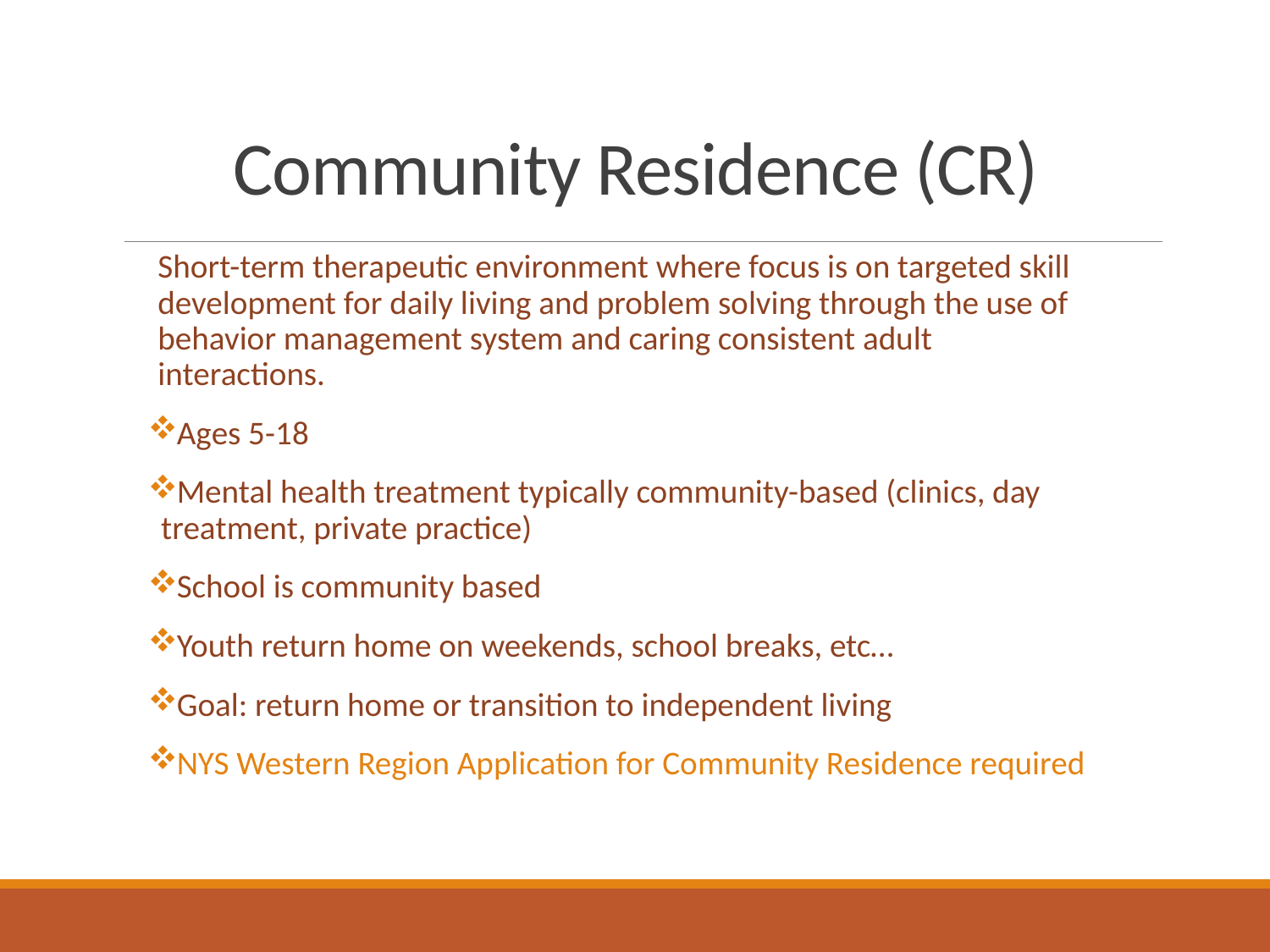

# Community Residence (CR)
Short-term therapeutic environment where focus is on targeted skill development for daily living and problem solving through the use of behavior management system and caring consistent adult interactions.
Ages 5-18
Mental health treatment typically community-based (clinics, day treatment, private practice)
School is community based
Youth return home on weekends, school breaks, etc…
Goal: return home or transition to independent living
NYS Western Region Application for Community Residence required